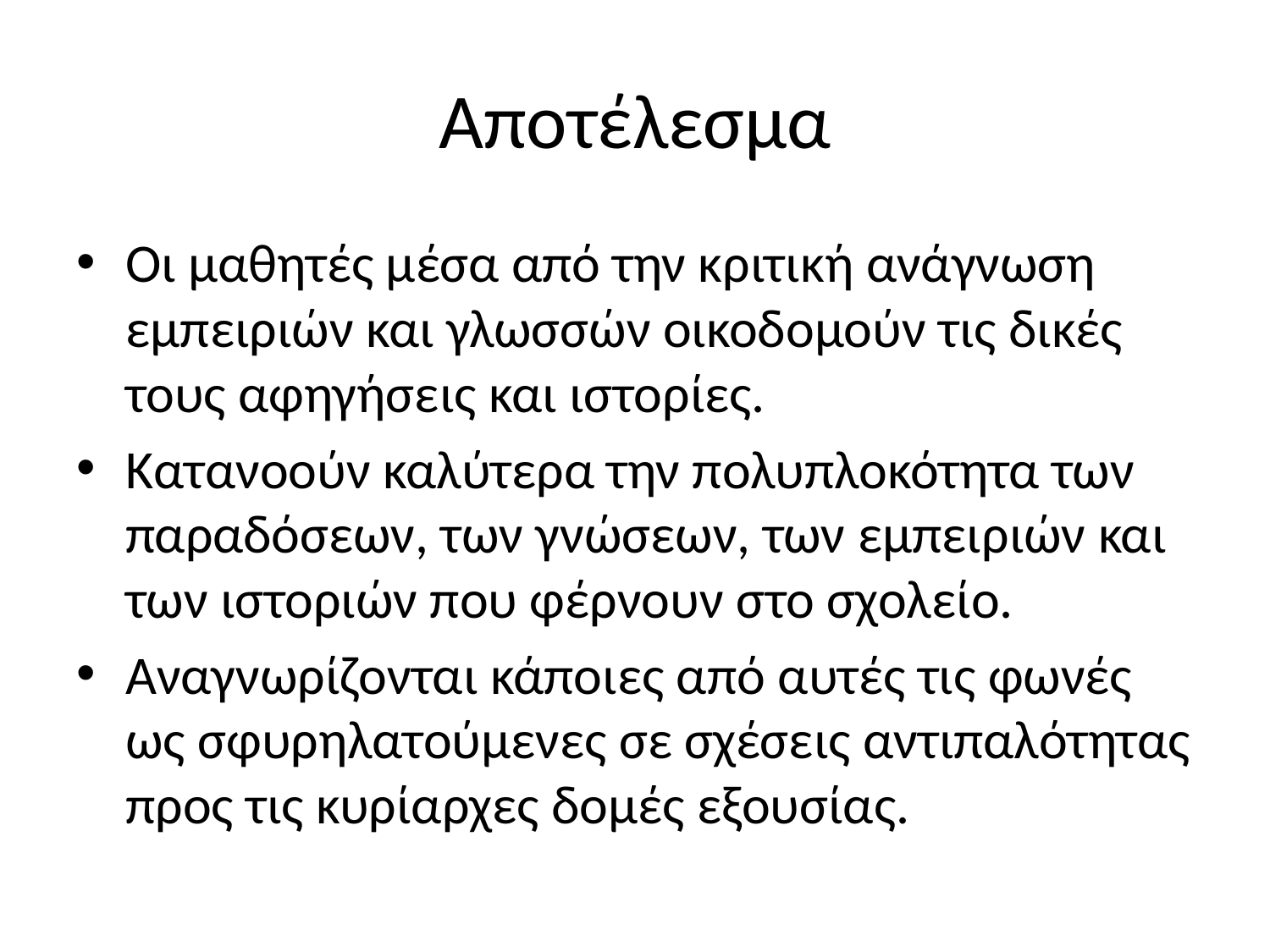

# Αποτέλεσμα
Οι μαθητές μέσα από την κριτική ανάγνωση εμπειριών και γλωσσών οικοδομούν τις δικές τους αφηγήσεις και ιστορίες.
Κατανοούν καλύτερα την πολυπλοκότητα των παραδόσεων, των γνώσεων, των εμπειριών και των ιστοριών που φέρνουν στο σχολείο.
Αναγνωρίζονται κάποιες από αυτές τις φωνές ως σφυρηλατούμενες σε σχέσεις αντιπαλότητας προς τις κυρίαρχες δομές εξουσίας.